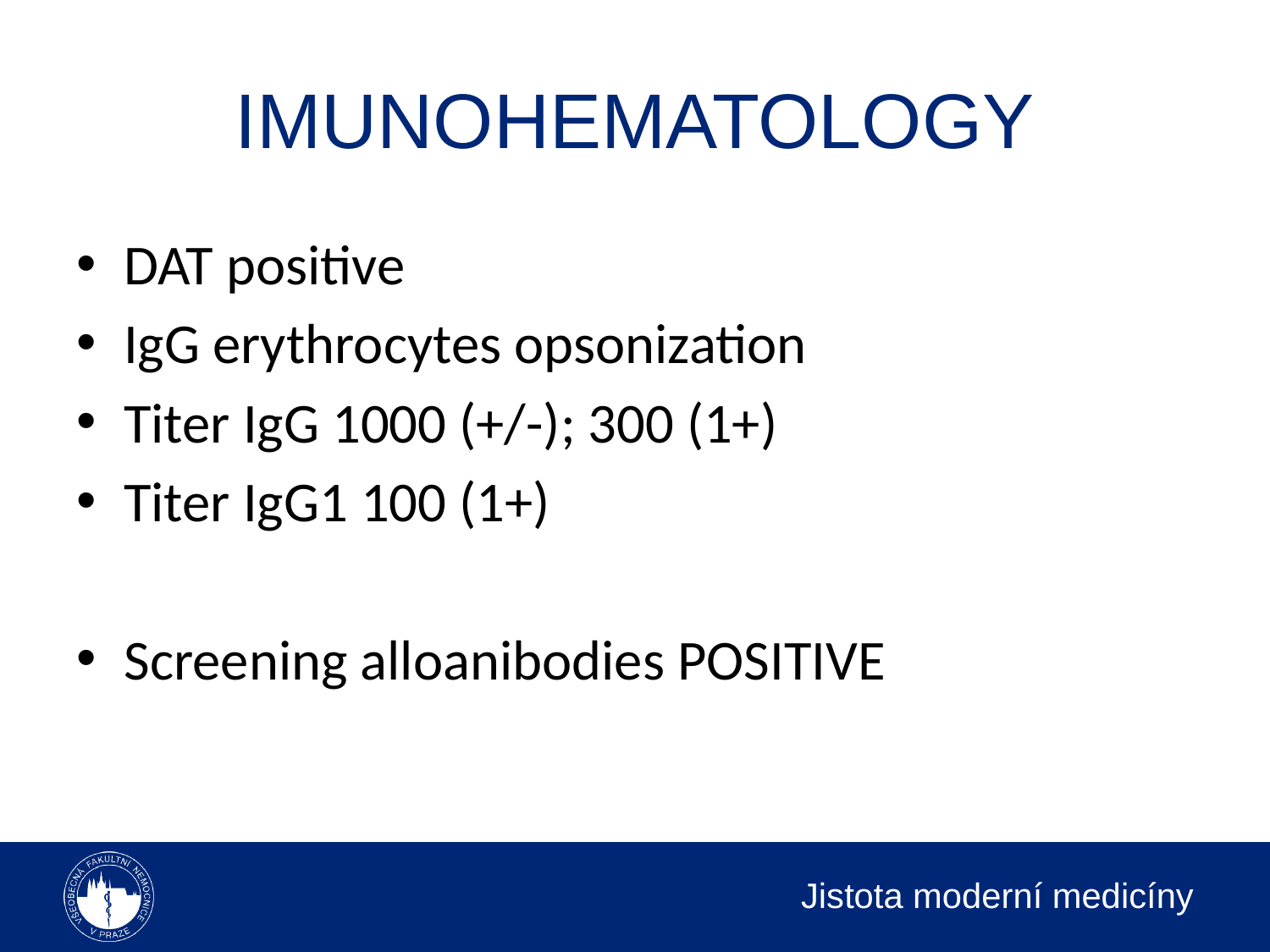

# IMUNOHEMATOLOGY
DAT positive
IgG erythrocytes opsonization
Titer IgG 1000 (+/-); 300 (1+)
Titer IgG1 100 (1+)

Screening alloanibodies POSITIVE